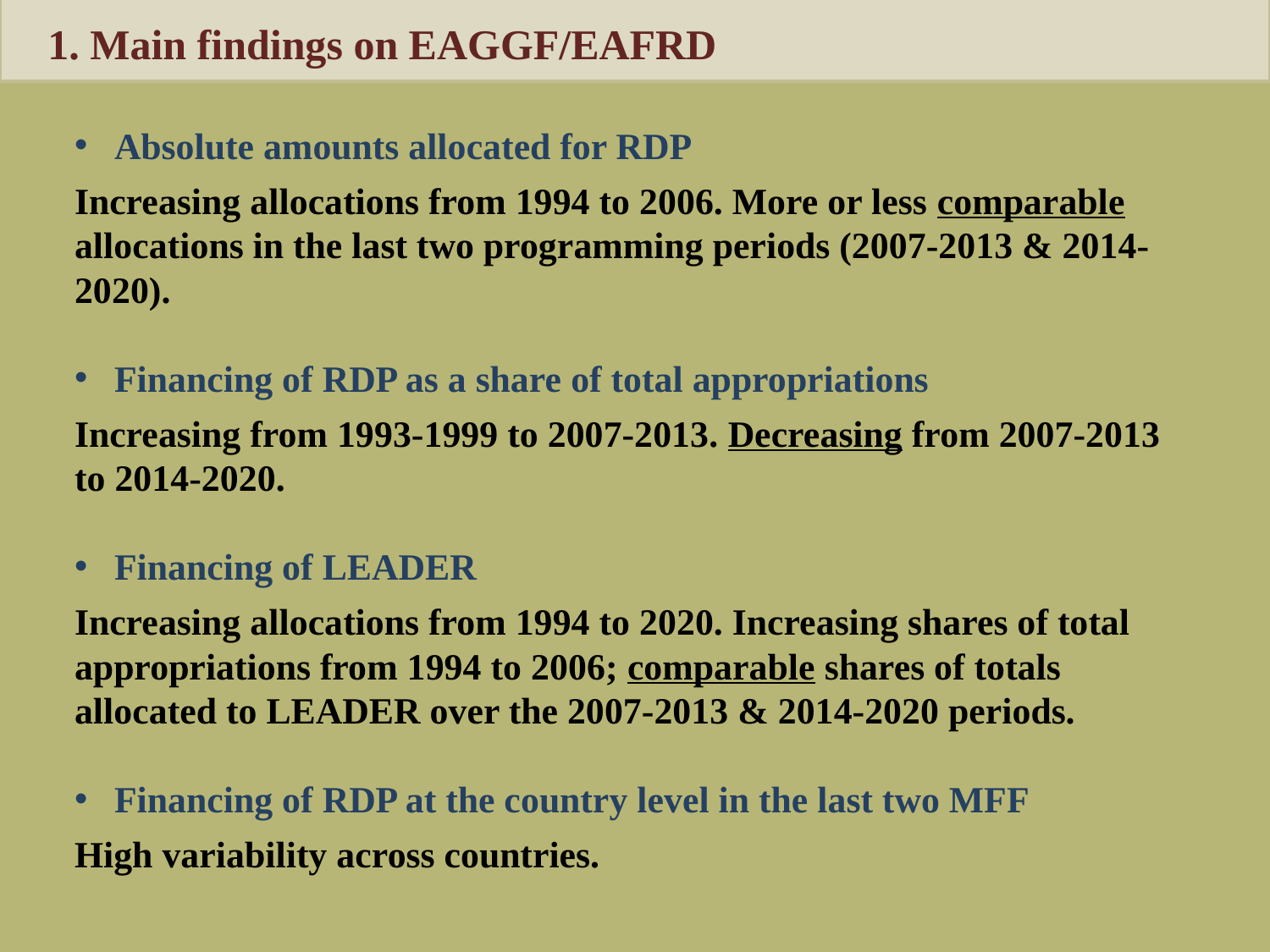

1. Main findings on EAGGF/EAFRD
Absolute amounts allocated for RDP

Increasing allocations from 1994 to 2006. More or less comparable allocations in the last two programming periods (2007-2013 & 2014-2020).

Financing of RDP as a share of total appropriations

Increasing from 1993-1999 to 2007-2013. Decreasing from 2007-2013 to 2014-2020.

Financing of LEADER

Increasing allocations from 1994 to 2020. Increasing shares of total appropriations from 1994 to 2006; comparable shares of totals allocated to LEADER over the 2007-2013 & 2014-2020 periods.

Financing of RDP at the country level in the last two MFF

High variability across countries.